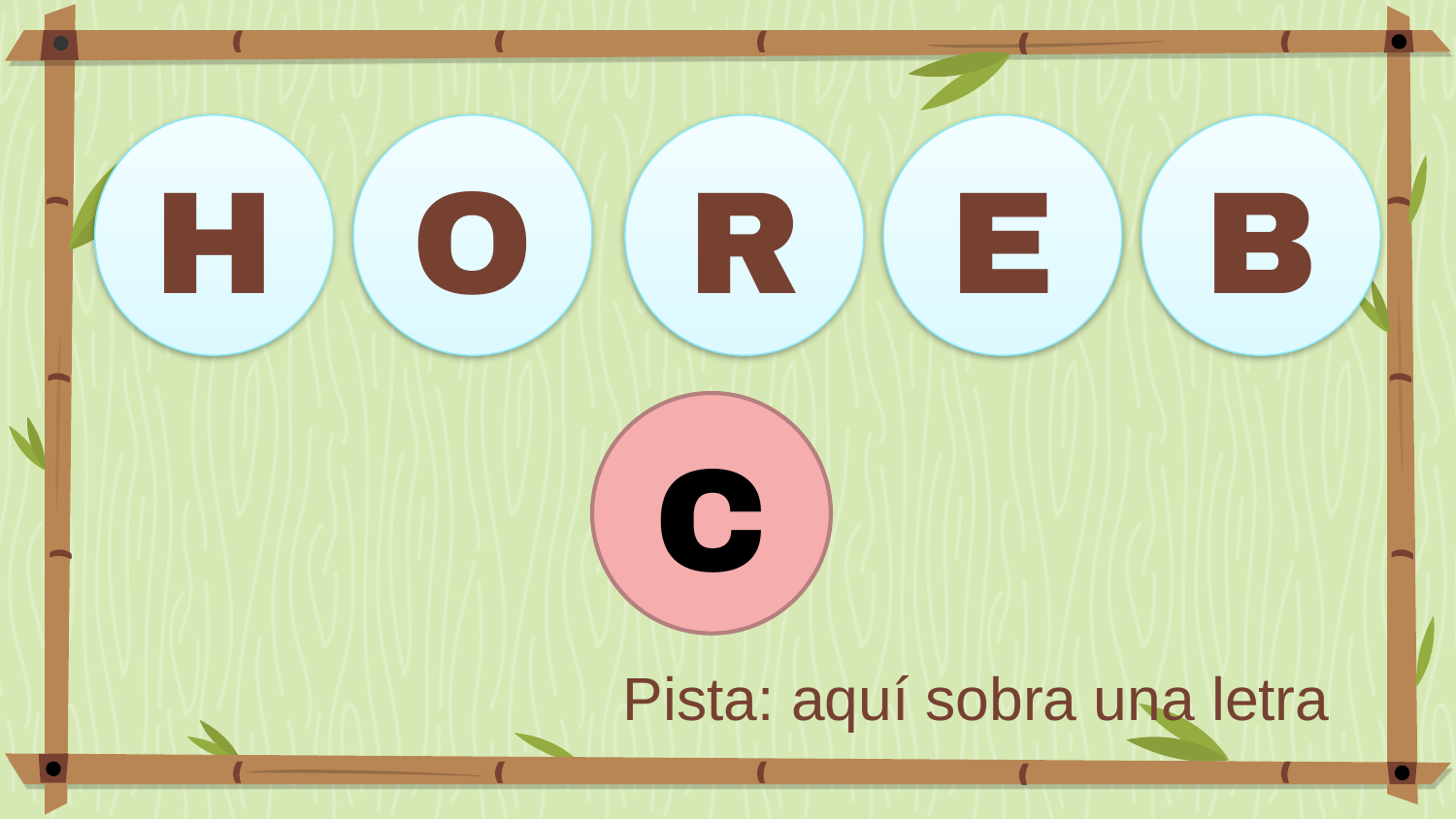

R
E
B
H
O
C
# Pista: aquí sobra una letra